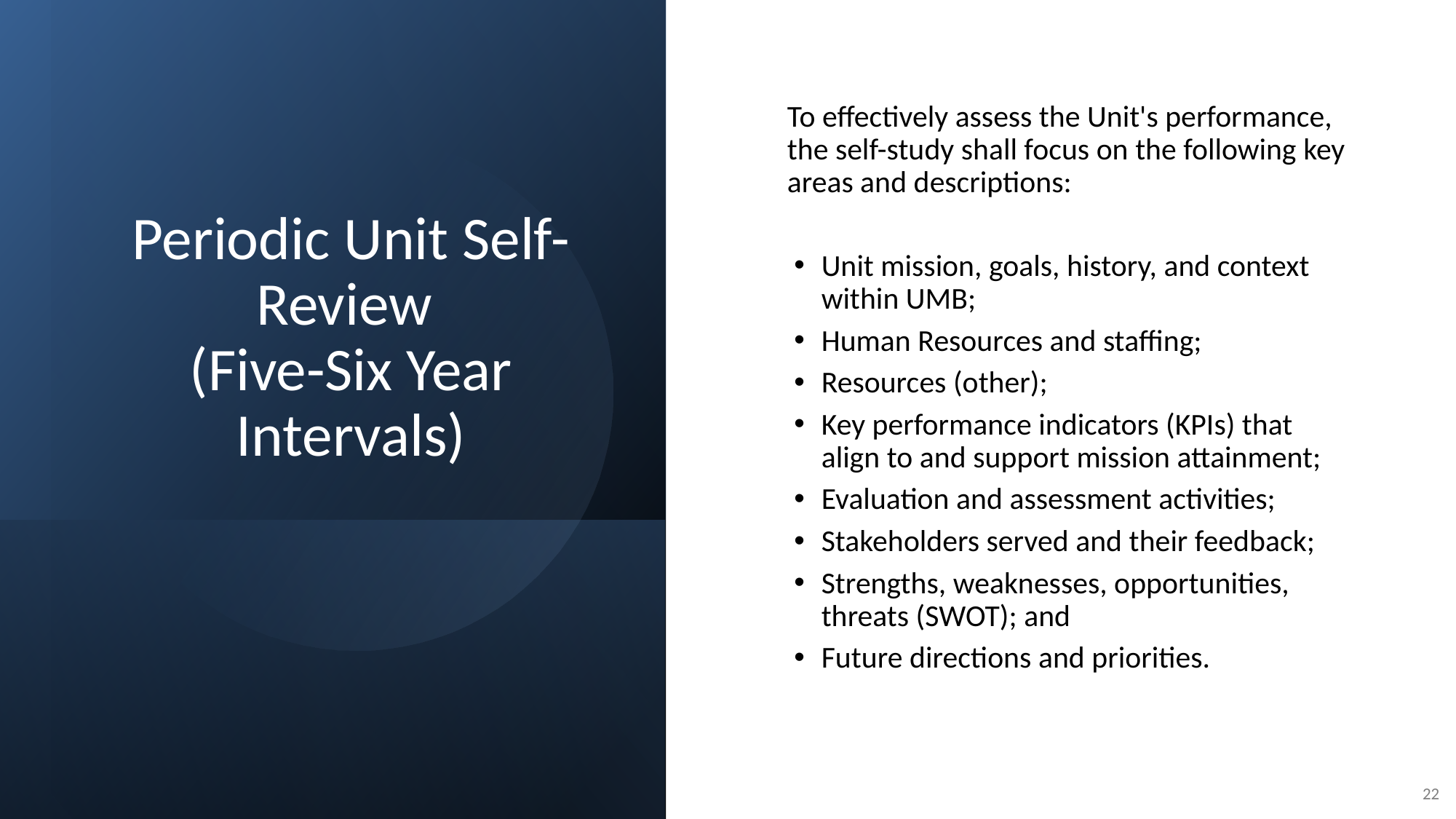

# Periodic Unit Self-Review (Five-Six Year Intervals)

To effectively assess the Unit's performance, the self-study shall focus on the following key areas and descriptions:

Unit mission, goals, history, and context within UMB;
Human Resources and staffing;
Resources (other);
Key performance indicators (KPIs) that align to and support mission attainment;
Evaluation and assessment activities;
Stakeholders served and their feedback;
Strengths, weaknesses, opportunities, threats (SWOT); and
Future directions and priorities.

22